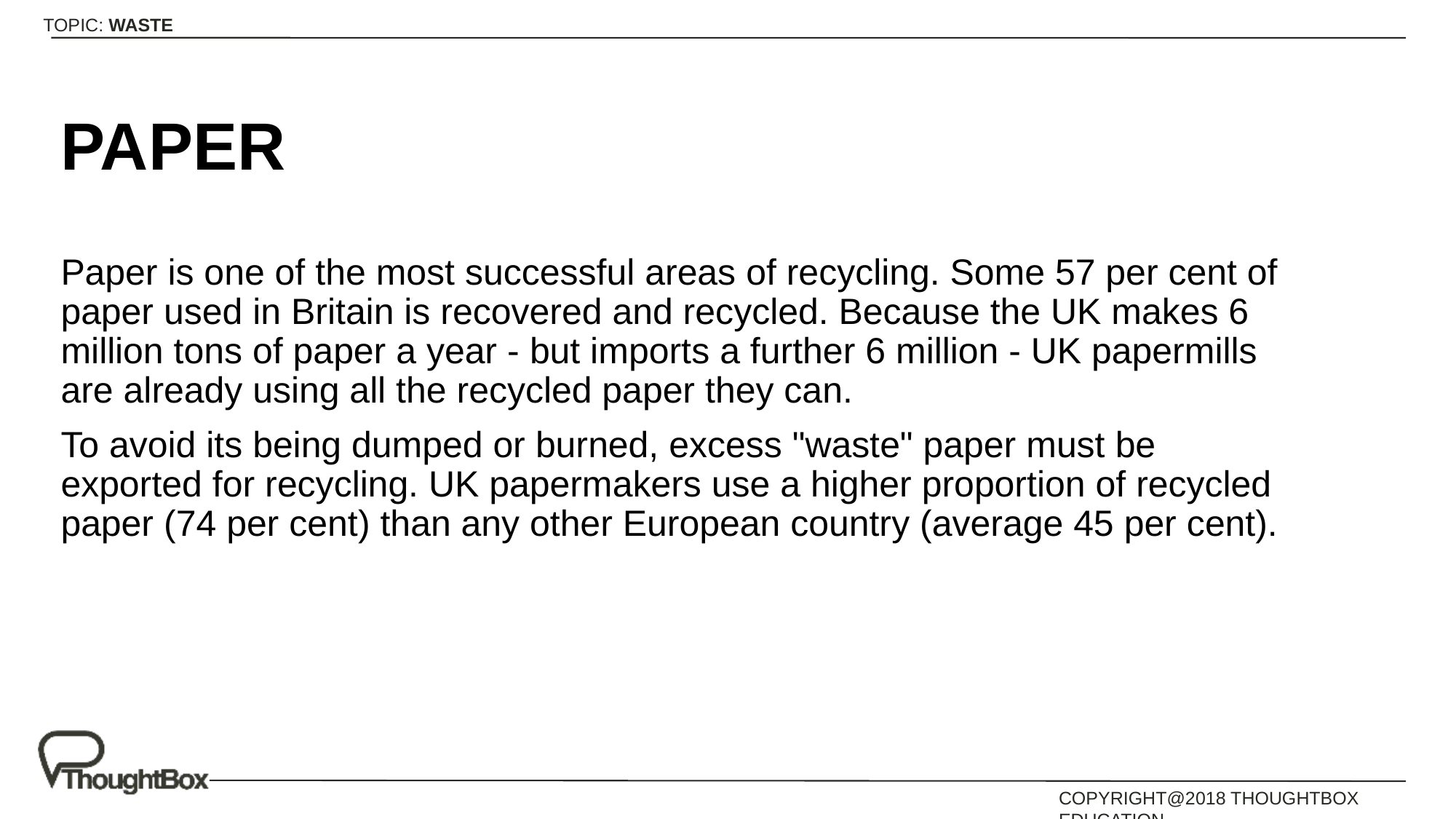

PAPER

Paper is one of the most successful areas of recycling. Some 57 per cent of paper used in Britain is recovered and recycled. Because the UK makes 6 million tons of paper a year - but imports a further 6 million - UK papermills are already using all the recycled paper they can.
To avoid its being dumped or burned, excess "waste" paper must be exported for recycling. UK papermakers use a higher proportion of recycled paper (74 per cent) than any other European country (average 45 per cent).